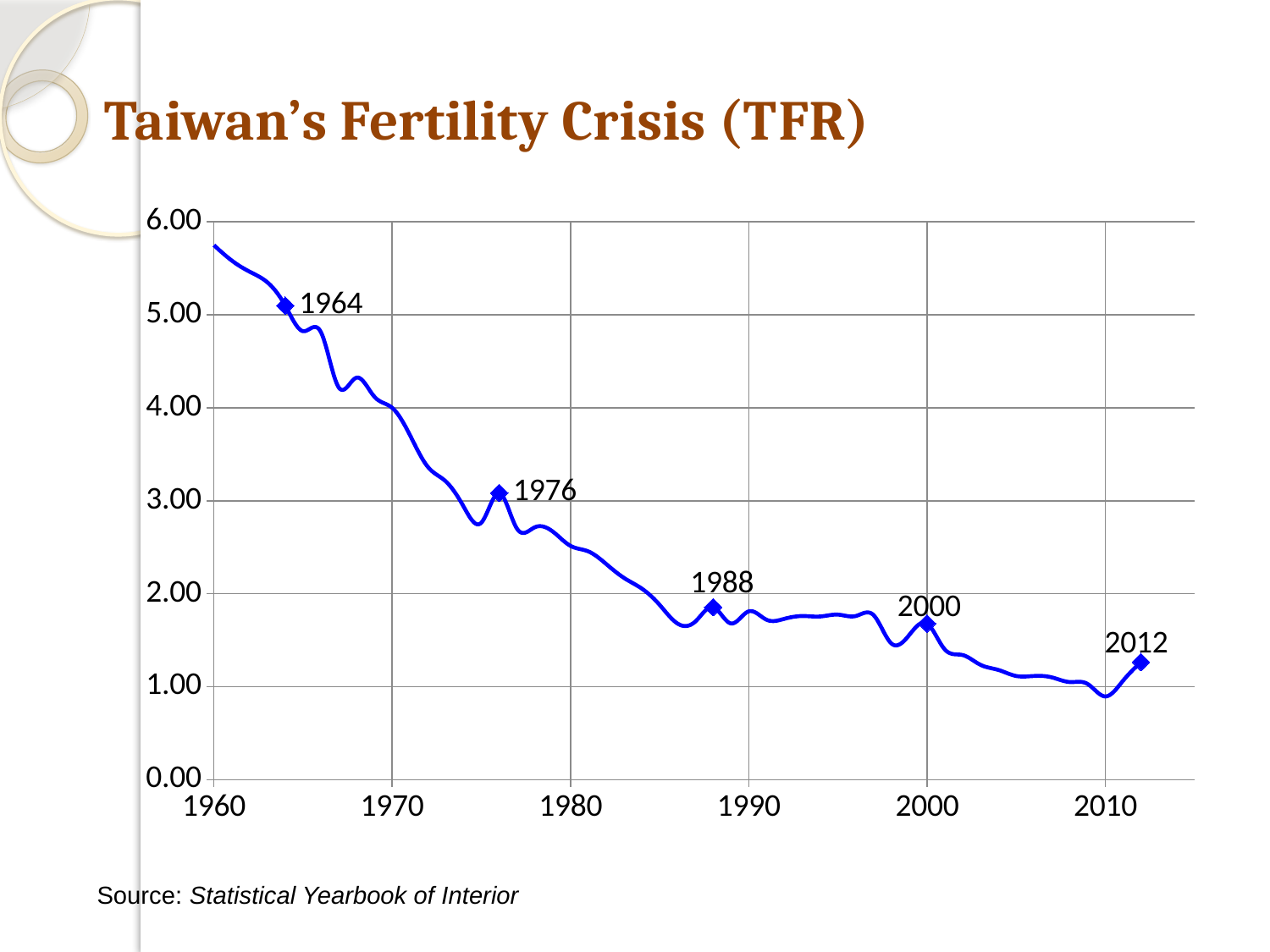

# Taiwan’s Fertility Crisis (TFR)

### Chart

| Category |  |
|---|---|
Source: Statistical Yearbook of Interior